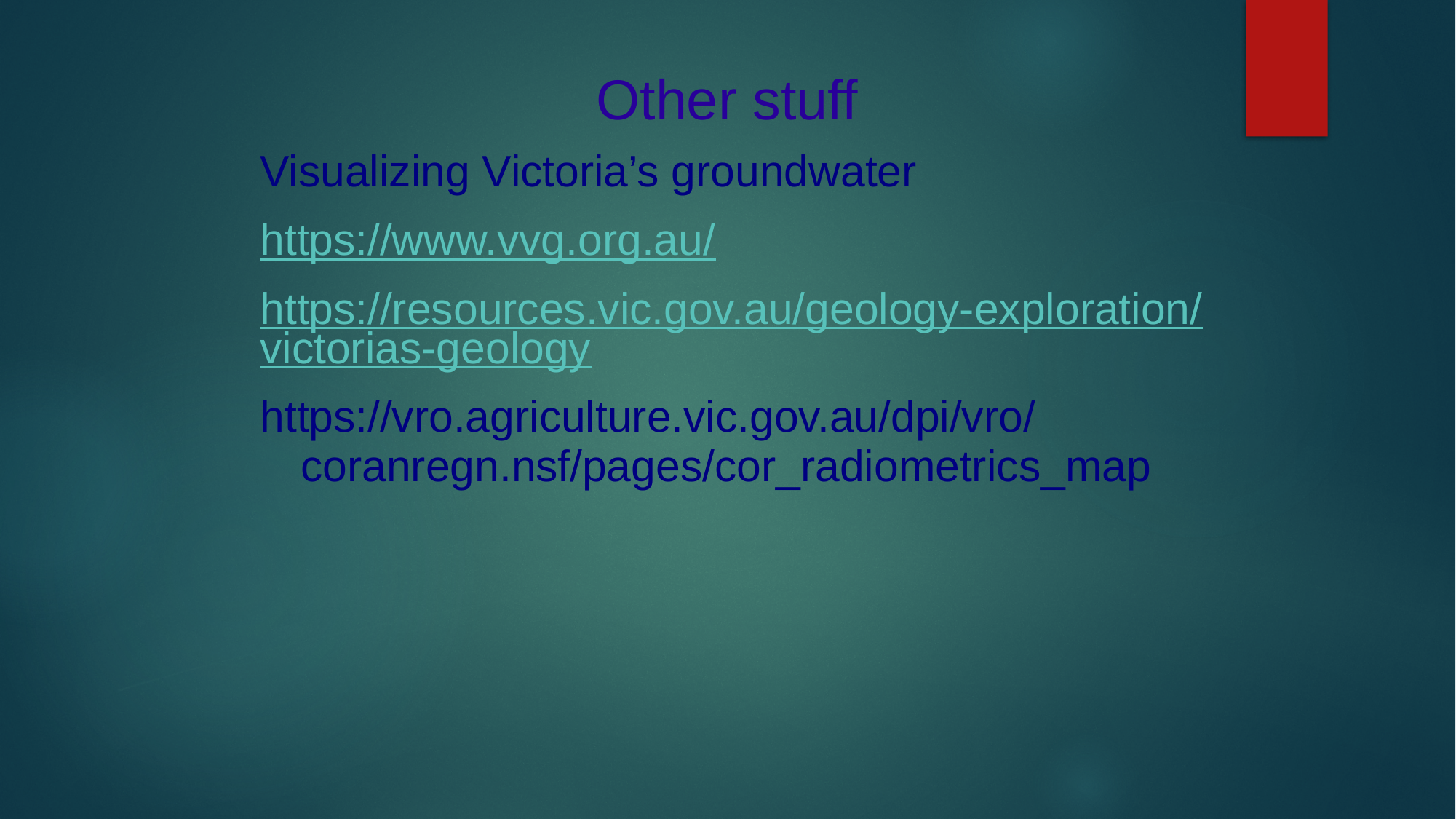

Other stuff
Visualizing Victoria’s groundwater
https://www.vvg.org.au/
https://resources.vic.gov.au/geology-exploration/victorias-geology
https://vro.agriculture.vic.gov.au/dpi/vro/coranregn.nsf/pages/cor_radiometrics_map